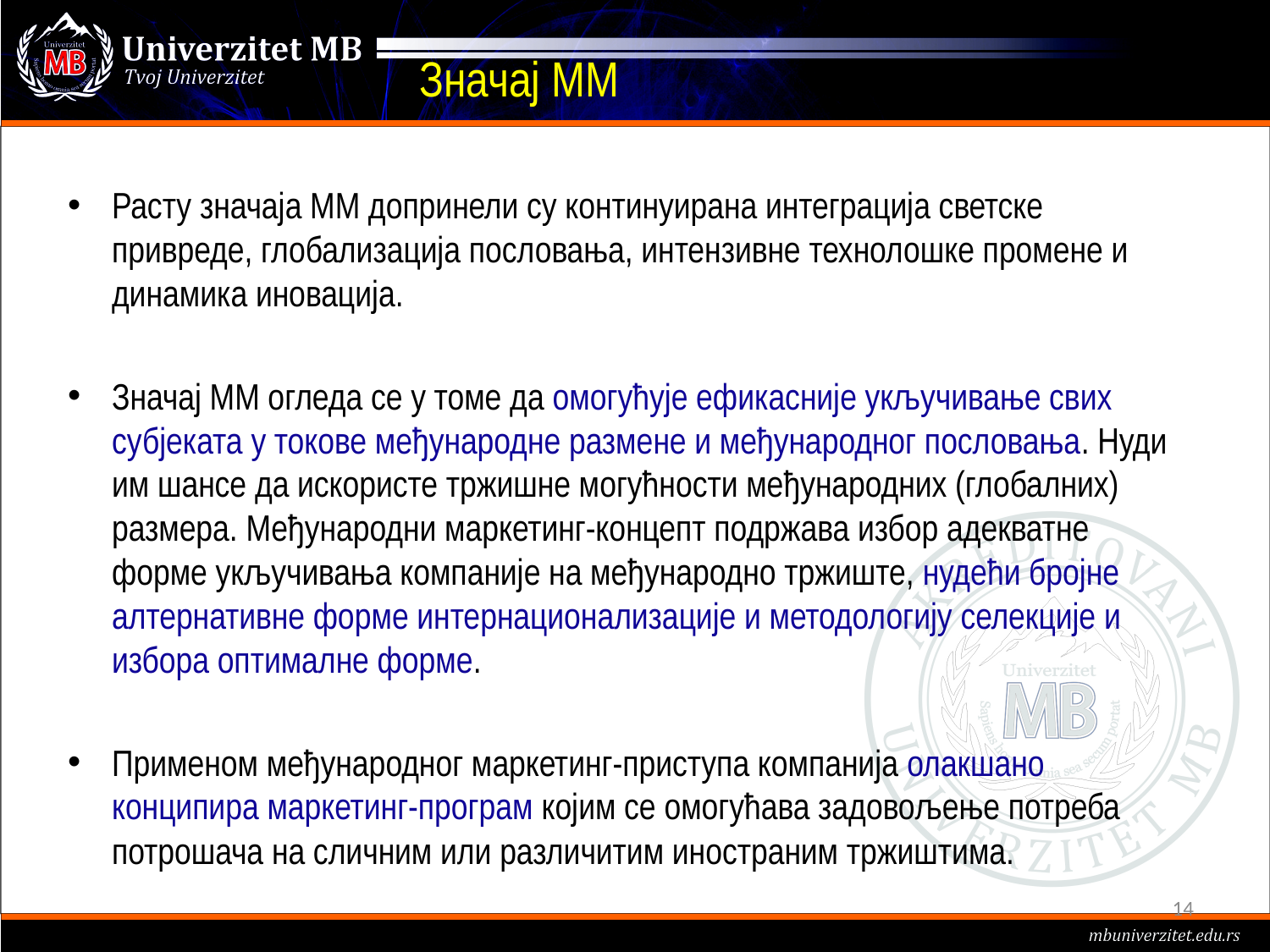

# Значај ММ
Расту значаја ММ допринели су континуирана интеграција светске привреде, глобализација пословања, интензивне технолошке промене и динамика иновација.

Значај ММ огледа се у томе да омогућује ефикасније укључивање свих субјеката у токове међународне размене и међународног пословања. Нуди им шансе да искористе тржишне могућности међународних (глобалних) размера. Међународни маркетинг-концепт подржава избор адекватне форме укључивања компаније на међународно тржиште, нудећи бројне алтернативне форме интернационализације и методологију селекције и избора оптималне форме.

Применом међународног маркетинг-приступа компанија олакшано конципира маркетинг-програм којим се омогућава задовољење потреба потрошача на сличним или различитим иностраним тржиштима.
14